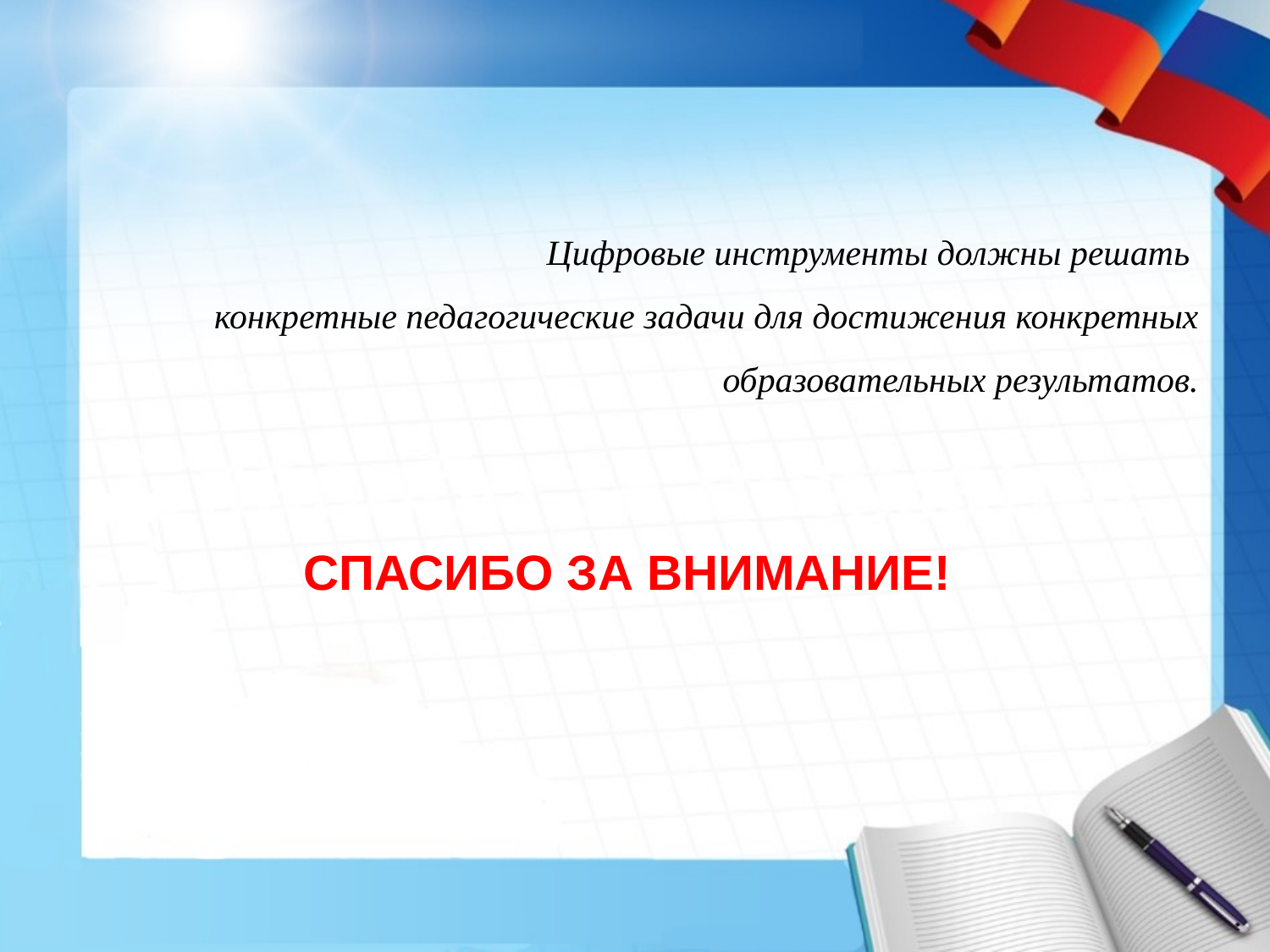

Цифровые инструменты должны решать
конкретные педагогические задачи для достижения конкретных образовательных результатов.
СПАСИБО ЗА ВНИМАНИЕ!